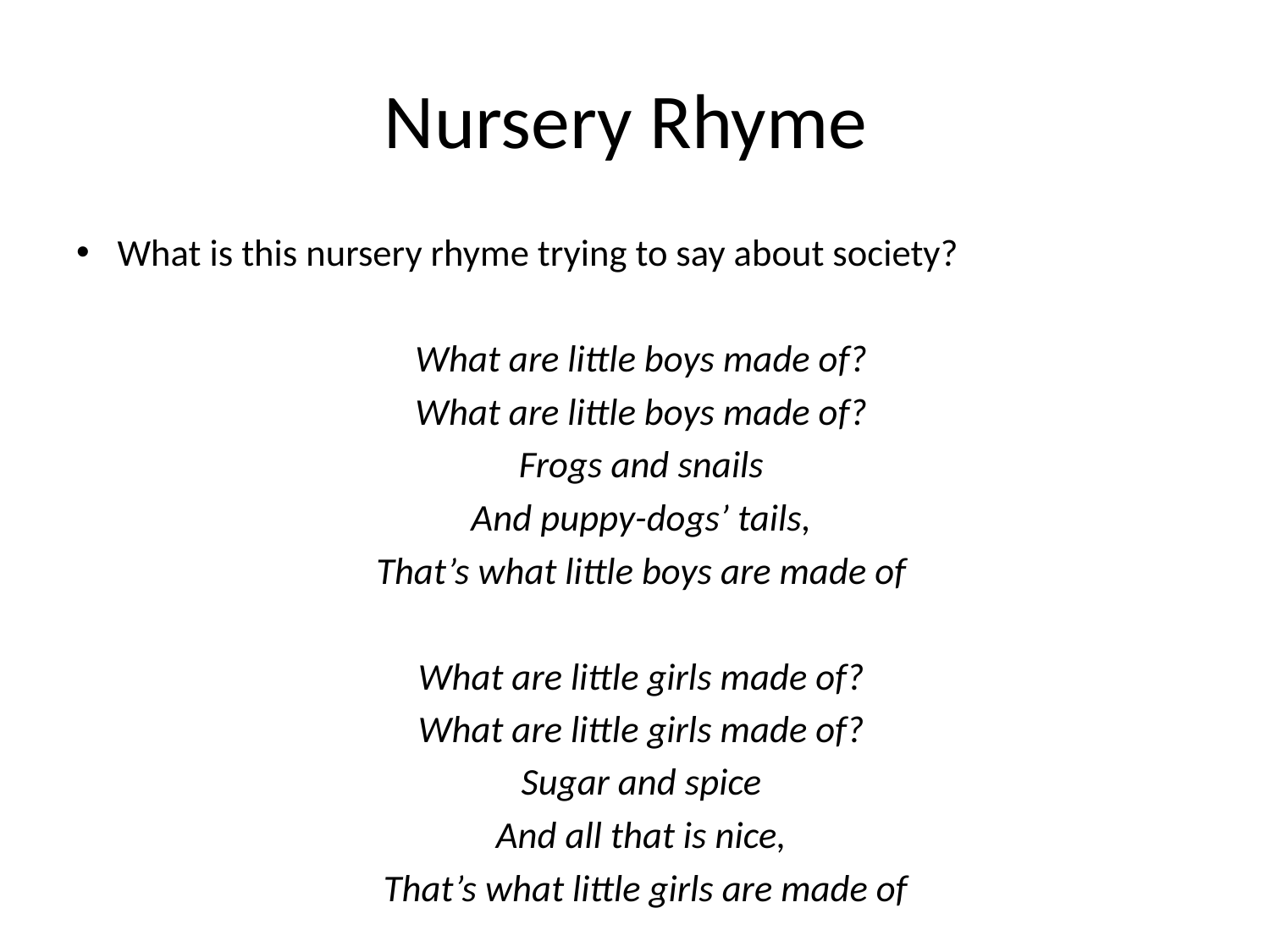

# Nursery Rhyme
What is this nursery rhyme trying to say about society?

What are little boys made of?
What are little boys made of?
Frogs and snails
And puppy-dogs’ tails,
That’s what little boys are made of

What are little girls made of?
What are little girls made of?
Sugar and spice
And all that is nice,
That’s what little girls are made of